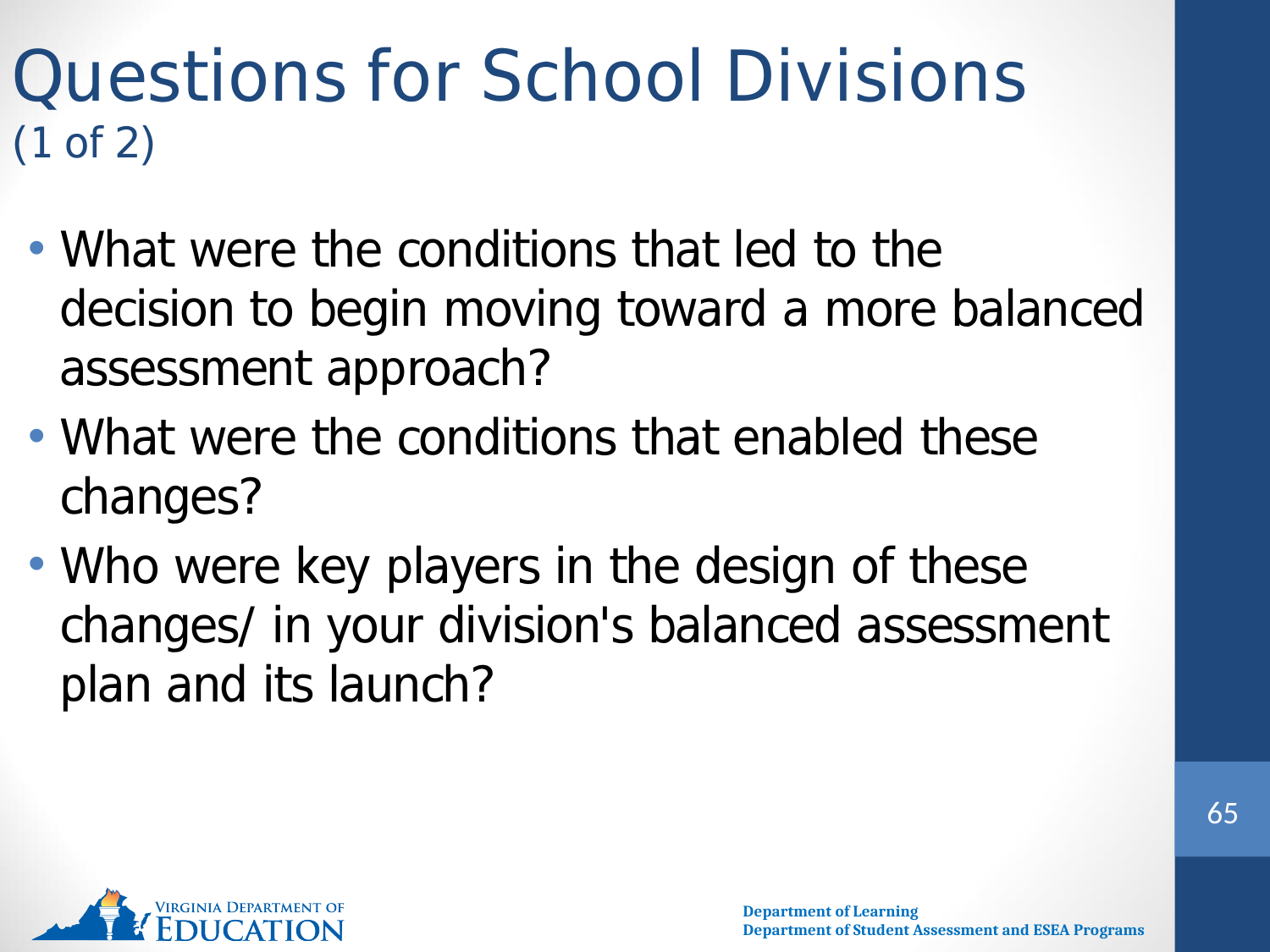

# Questions for School Divisions (1 of 2)
What were the conditions that led to the decision to begin moving toward a more balanced assessment approach?
What were the conditions that enabled these changes?
Who were key players in the design of these changes/ in your division's balanced assessment plan and its launch?
65